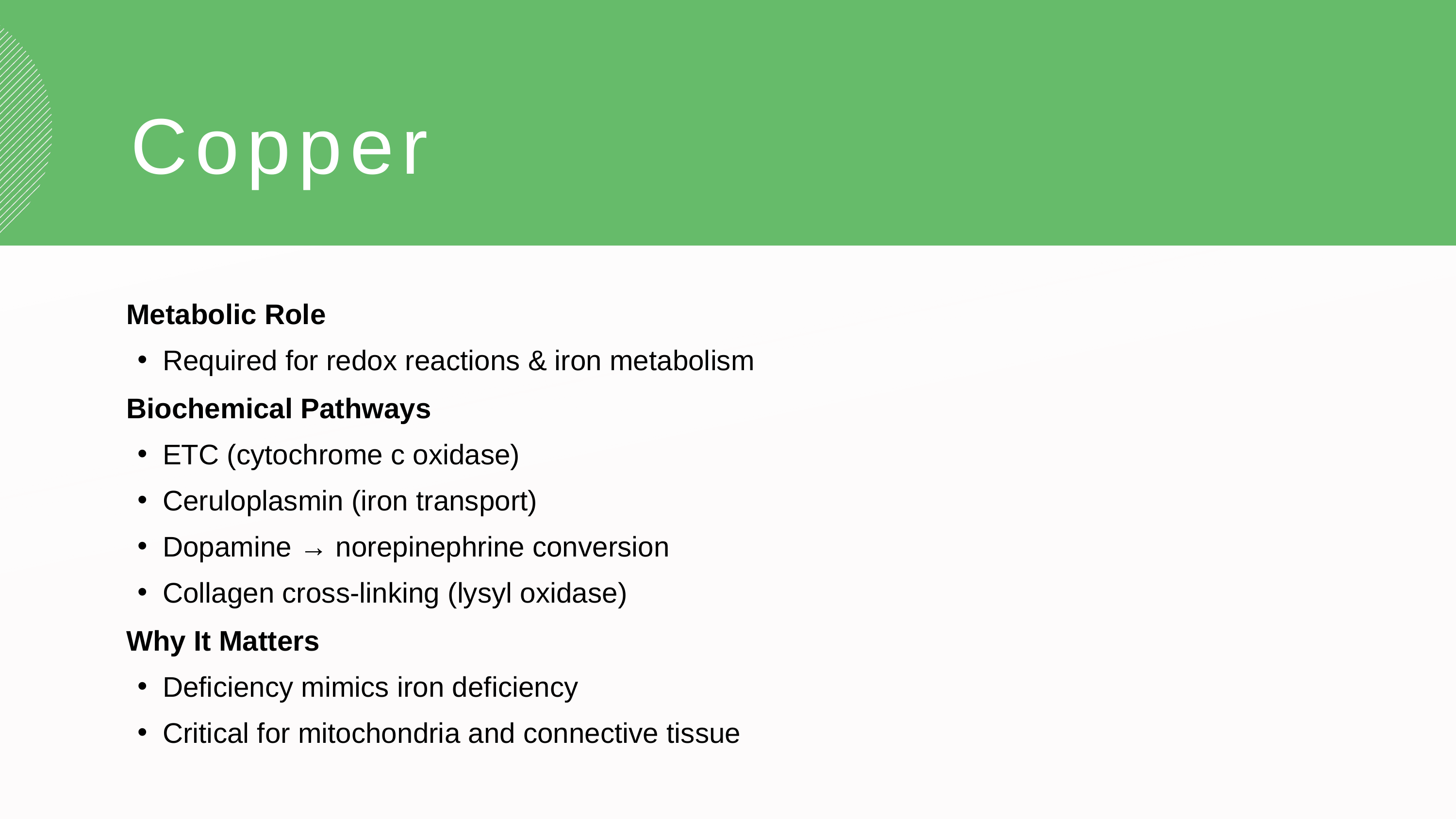

Copper
Metabolic Role
Required for redox reactions & iron metabolism
Biochemical Pathways
ETC (cytochrome c oxidase)
Ceruloplasmin (iron transport)
Dopamine → norepinephrine conversion
Collagen cross-linking (lysyl oxidase)
Why It Matters
Deficiency mimics iron deficiency
Critical for mitochondria and connective tissue
53